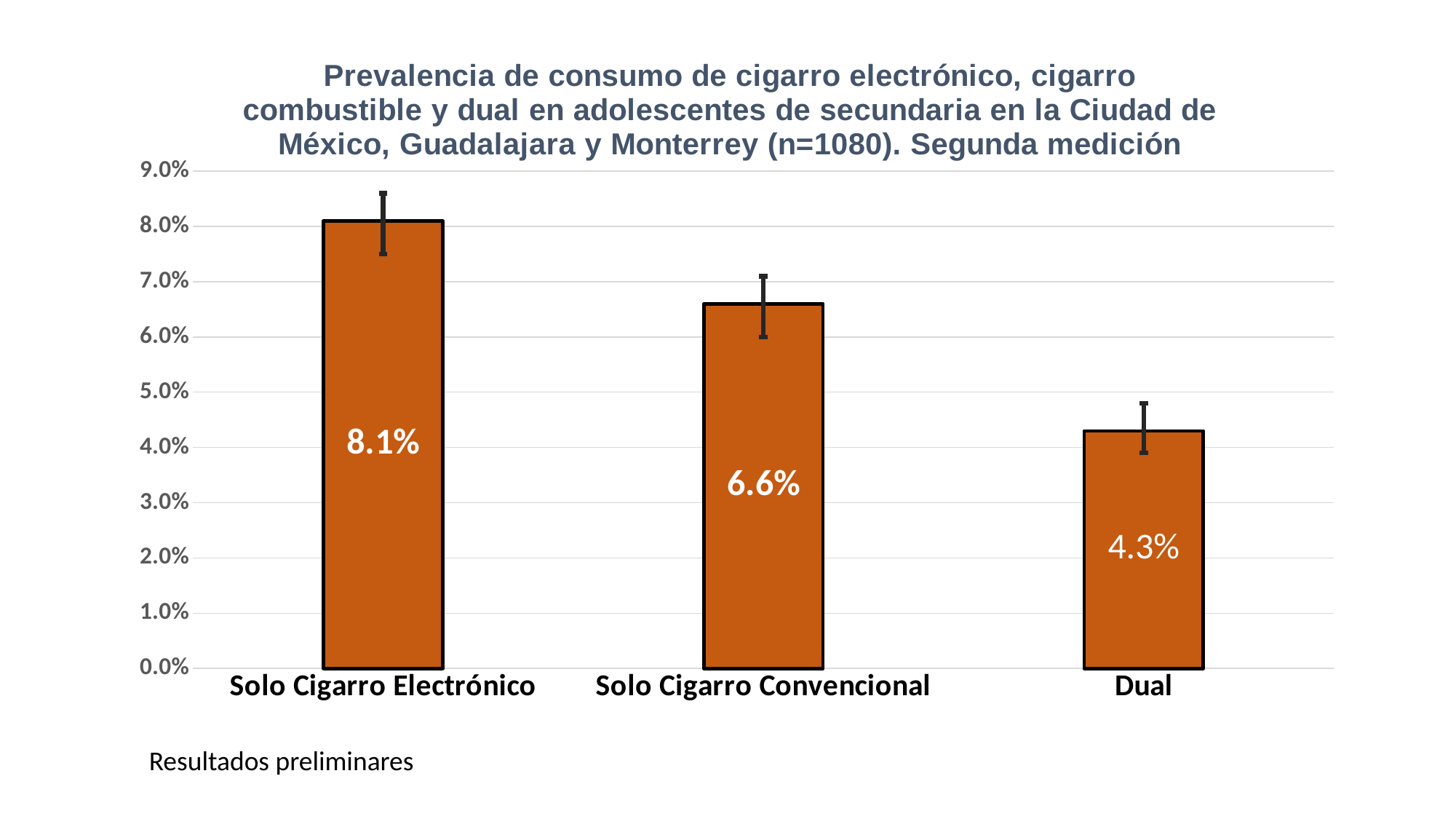

### Chart: Prevalencia de consumo de cigarro electrónico, cigarro combustible y dual en adolescentes de secundaria en la Ciudad de México, Guadalajara y Monterrey (n=1080). Segunda medición

| Category | ENA 2011 |
|---|---|
| Solo Cigarro Electrónico | 0.081 |
| Solo Cigarro Convencional | 0.066 |
| Dual | 0.043 |
Resultados preliminares